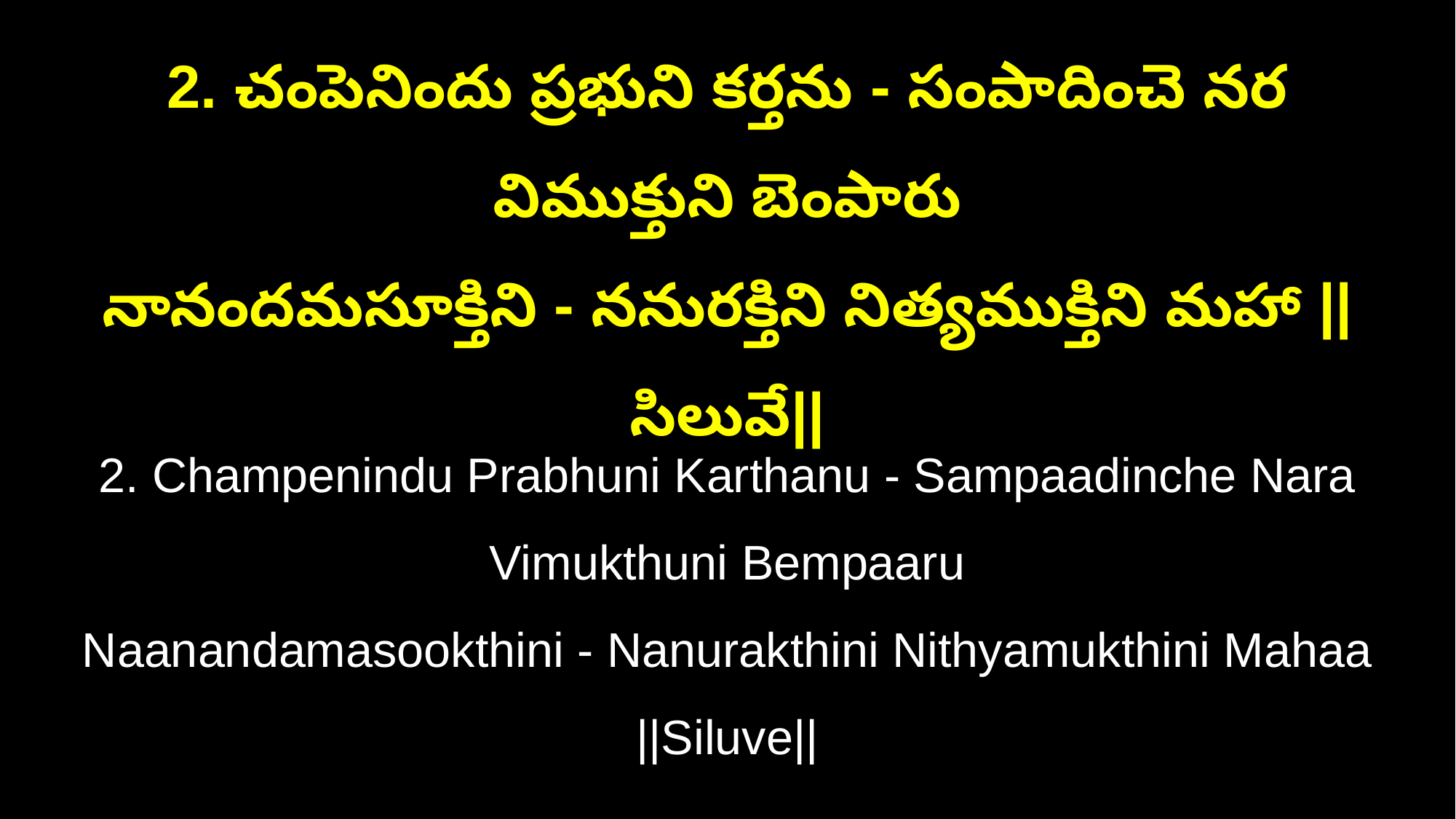

2. చంపెనిందు ప్రభుని కర్తను - సంపాదించె నర విముక్తుని బెంపారు
నానందమసూక్తిని - ననురక్తిని నిత్యముక్తిని మహా ||సిలువే||
2. Champenindu Prabhuni Karthanu - Sampaadinche Nara Vimukthuni Bempaaru
Naanandamasookthini - Nanurakthini Nithyamukthini Mahaa ||Siluve||